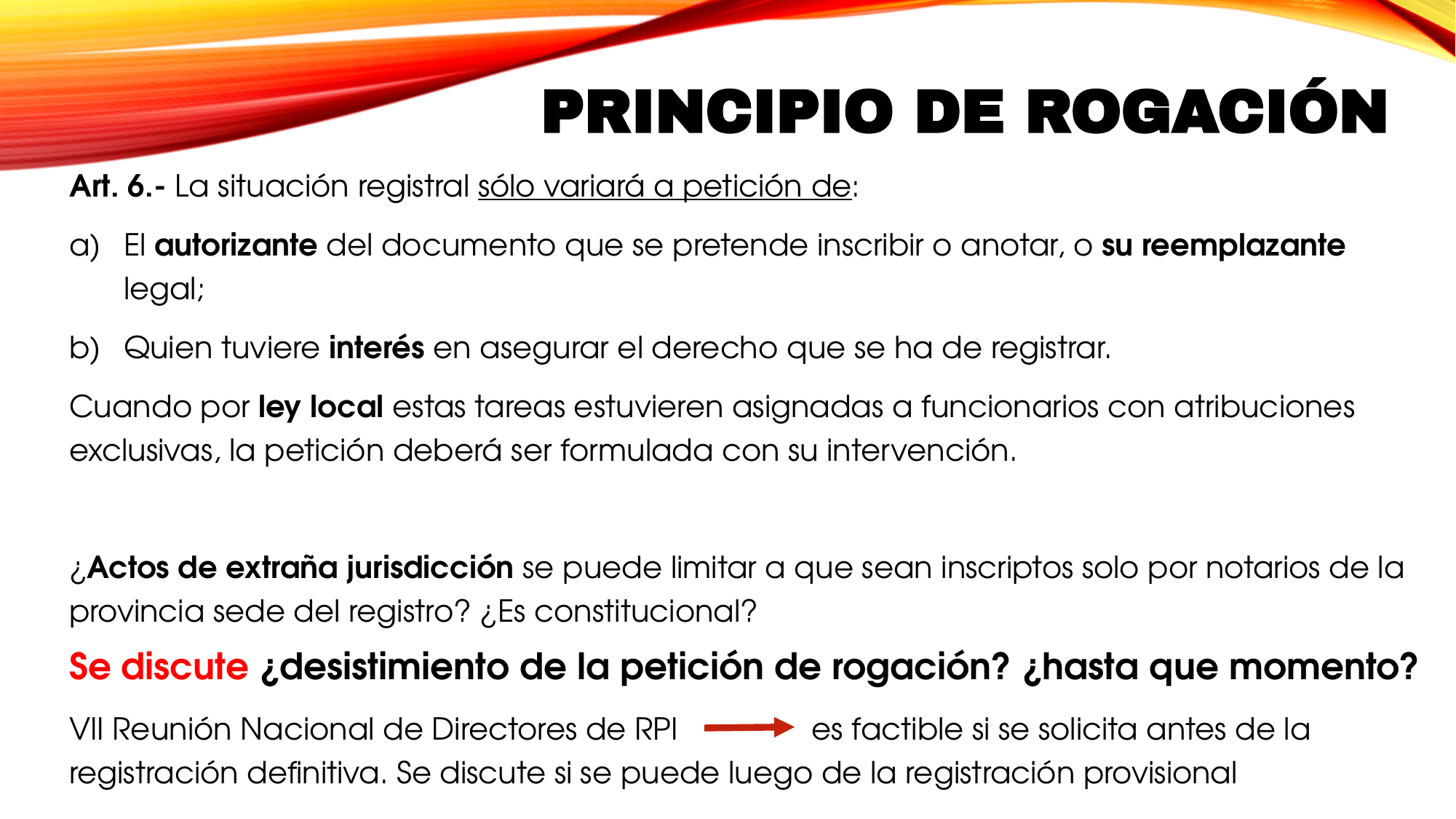

# Principio de rogación
Art. 6.- La situación registral sólo variará a petición de:
El autorizante del documento que se pretende inscribir o anotar, o su reemplazante legal;
Quien tuviere interés en asegurar el derecho que se ha de registrar.
Cuando por ley local estas tareas estuvieren asignadas a funcionarios con atribuciones exclusivas, la petición deberá ser formulada con su intervención.

¿Actos de extraña jurisdicción se puede limitar a que sean inscriptos solo por notarios de la provincia sede del registro? ¿Es constitucional?
Se discute ¿desistimiento de la petición de rogación? ¿hasta que momento?
VII Reunión Nacional de Directores de RPI                es factible si se solicita antes de la registración definitiva. Se discute si se puede luego de la registración provisional